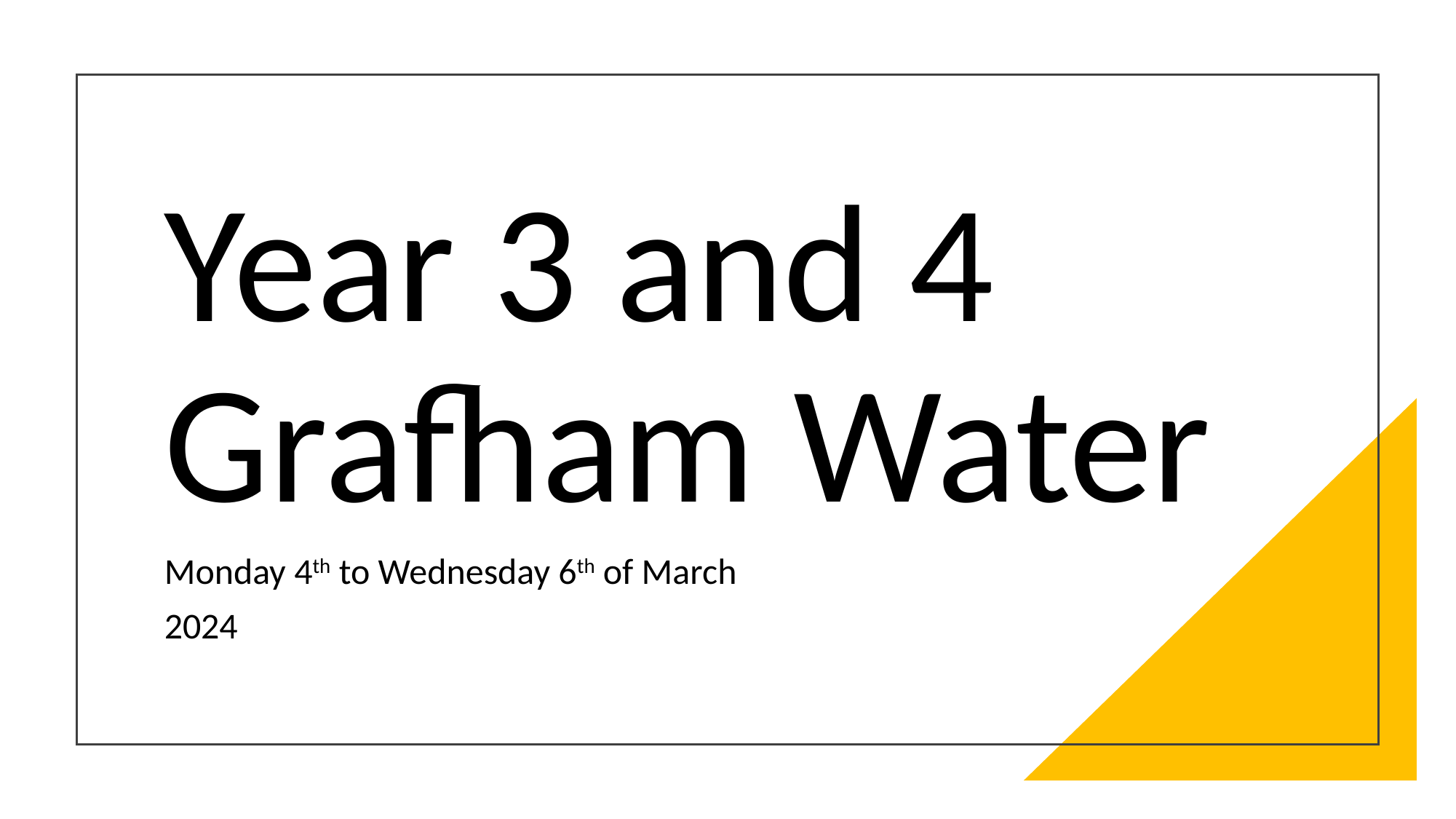

# Year 3 and 4 Grafham Water

Monday 4th to Wednesday 6th of March
2024